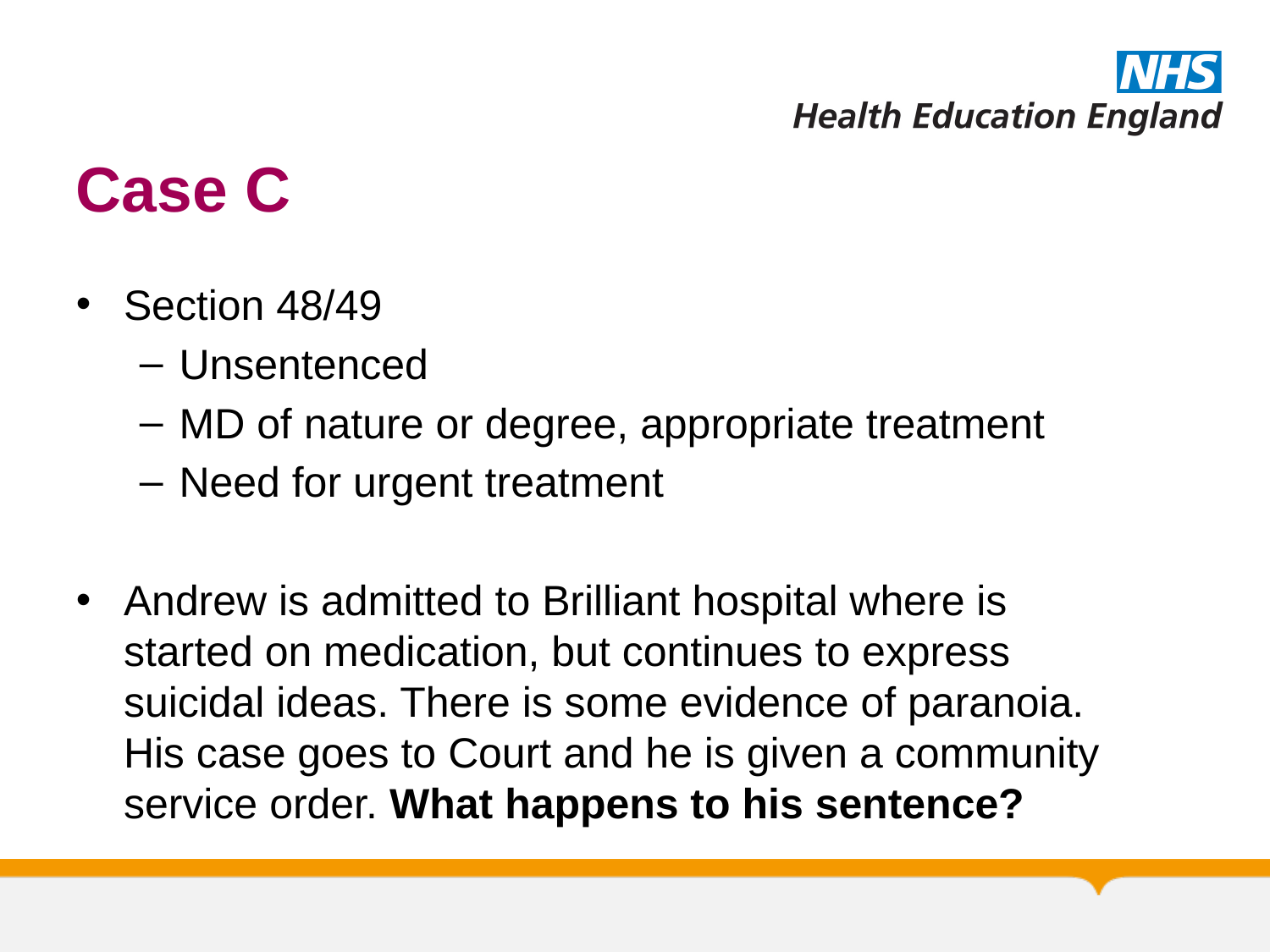

# Case C
Section 48/49
Unsentenced
MD of nature or degree, appropriate treatment
Need for urgent treatment

Andrew is admitted to Brilliant hospital where is started on medication, but continues to express suicidal ideas. There is some evidence of paranoia. His case goes to Court and he is given a community service order. What happens to his sentence?